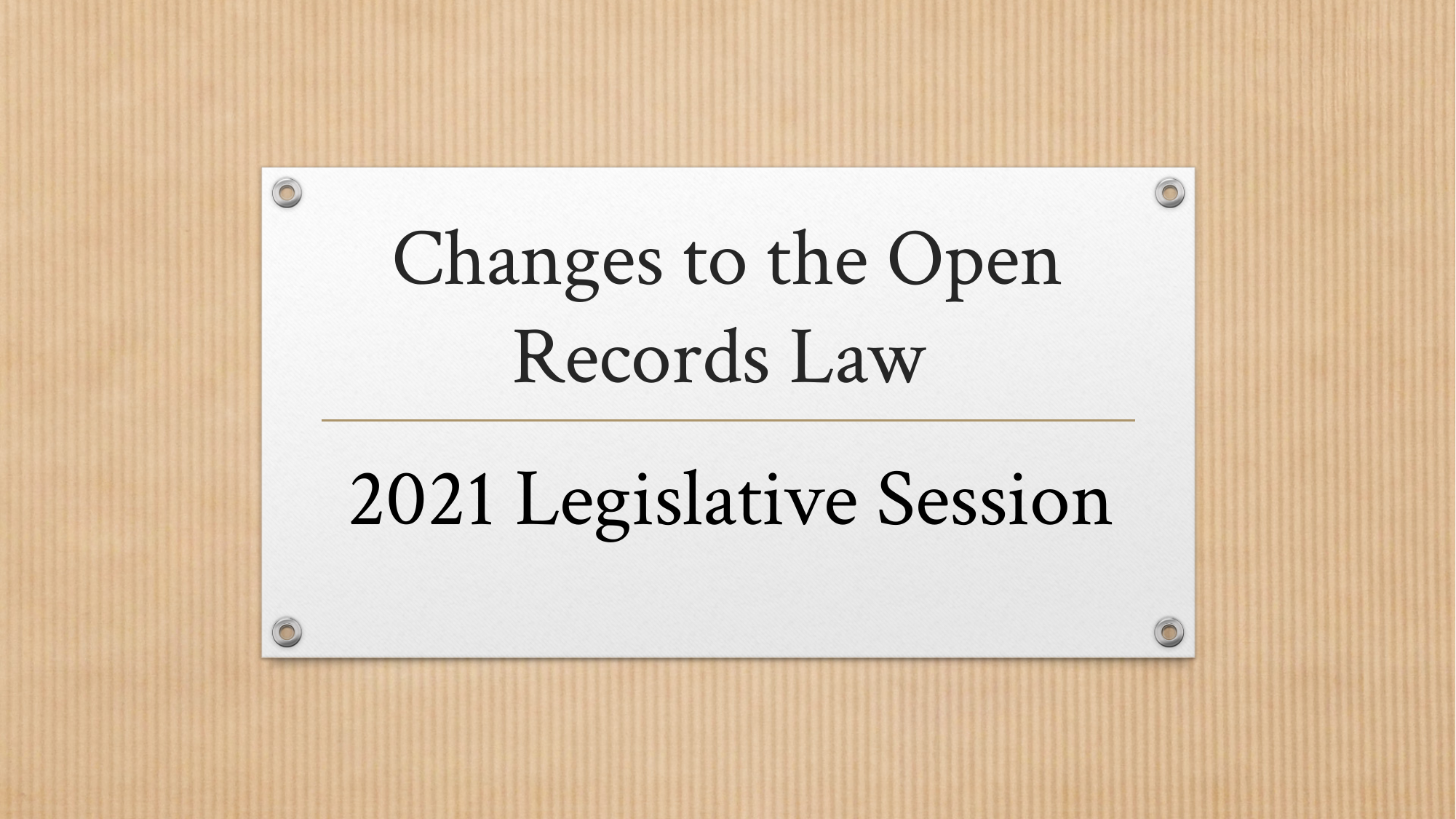

# Changes to the Open Records Law
2021 Legislative Session